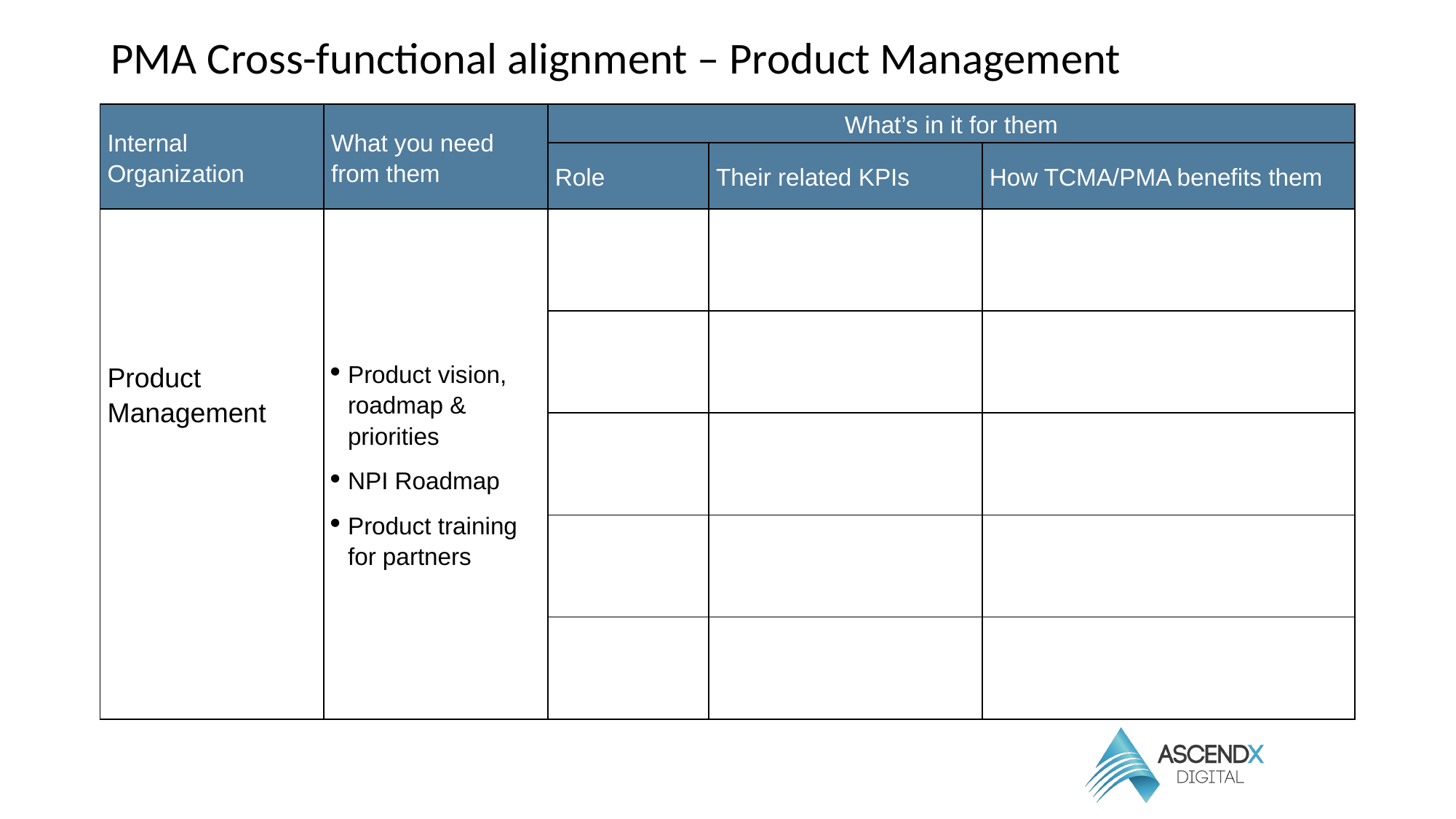

# PMA Cross-functional alignment – Product Management
| Internal Organization | What you need from them | What’s in it for them |  |  |
| --- | --- | --- | --- | --- |
|  |  | Role | Their related KPIs | How TCMA/PMA benefits them |
| Product Management | Product vision, roadmap & priorities NPI Roadmap Product training for partners |  |  |  |
|  |  |  |  |  |
|  |  |  |  |  |
|  |  |  |  |  |
|  |  |  |  |  |